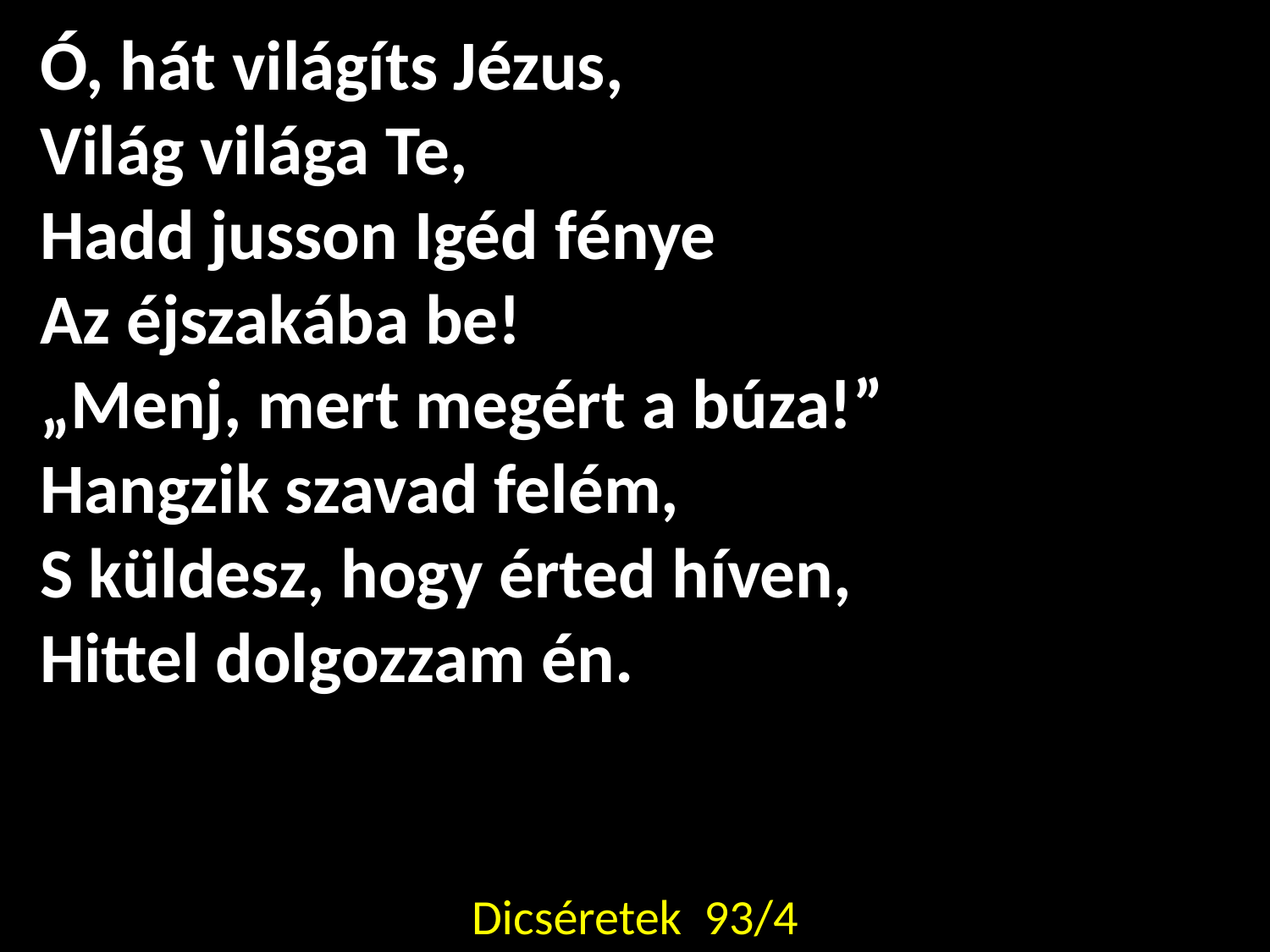

Ó, hát világíts Jézus,
Világ világa Te,
Hadd jusson Igéd fénye
Az éjszakába be!
„Menj, mert megért a búza!”
Hangzik szavad felém,
S küldesz, hogy érted híven,
Hittel dolgozzam én.
Dicséretek  93/4